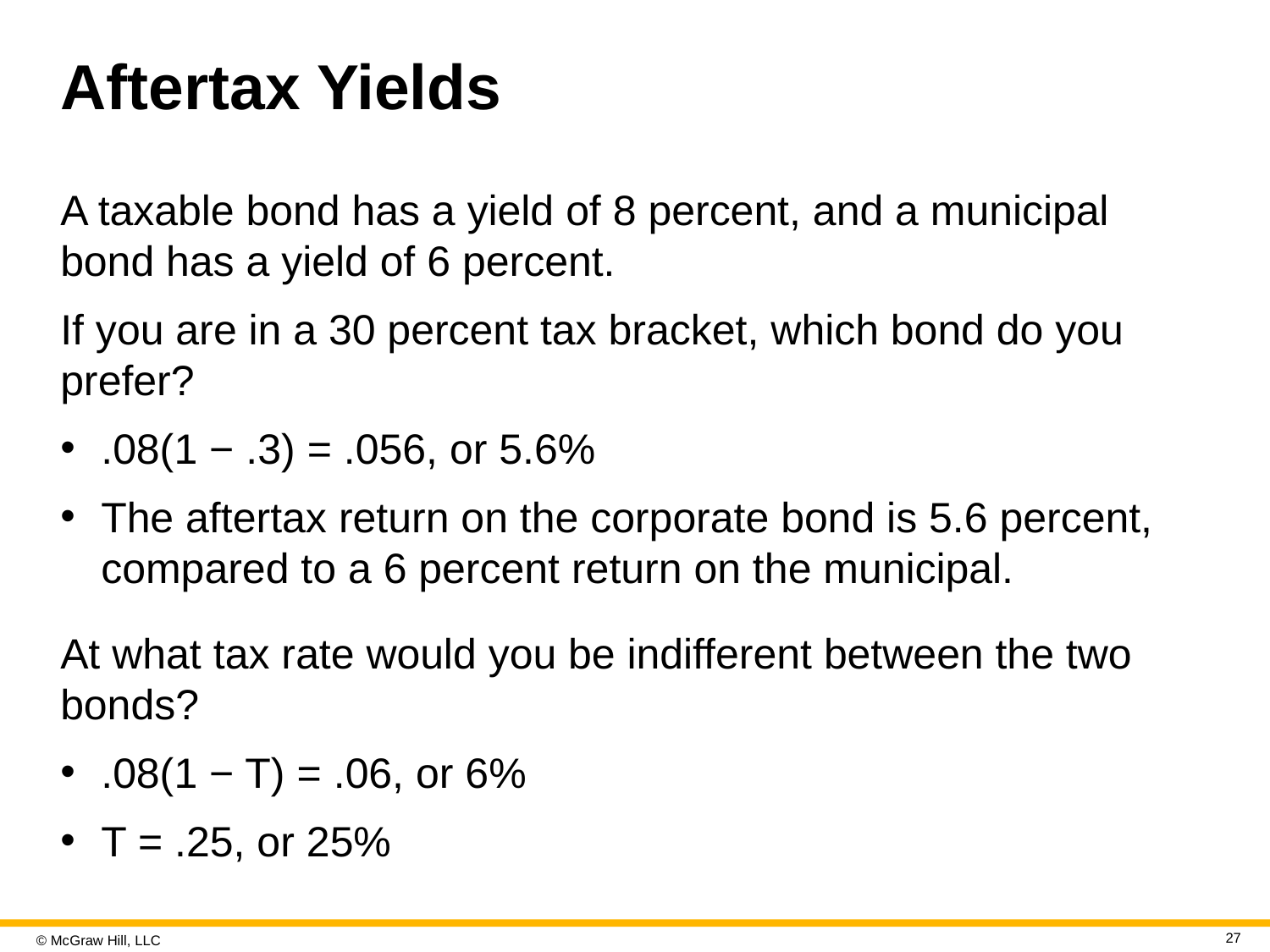

# Aftertax Yields
A taxable bond has a yield of 8 percent, and a municipal bond has a yield of 6 percent.
If you are in a 30 percent tax bracket, which bond do you prefer?
.08(1 − .3) = .056, or 5.6%
The aftertax return on the corporate bond is 5.6 percent, compared to a 6 percent return on the municipal.
At what tax rate would you be indifferent between the two bonds?
.08(1 − T) = .06, or 6%
T = .25, or 25%
27